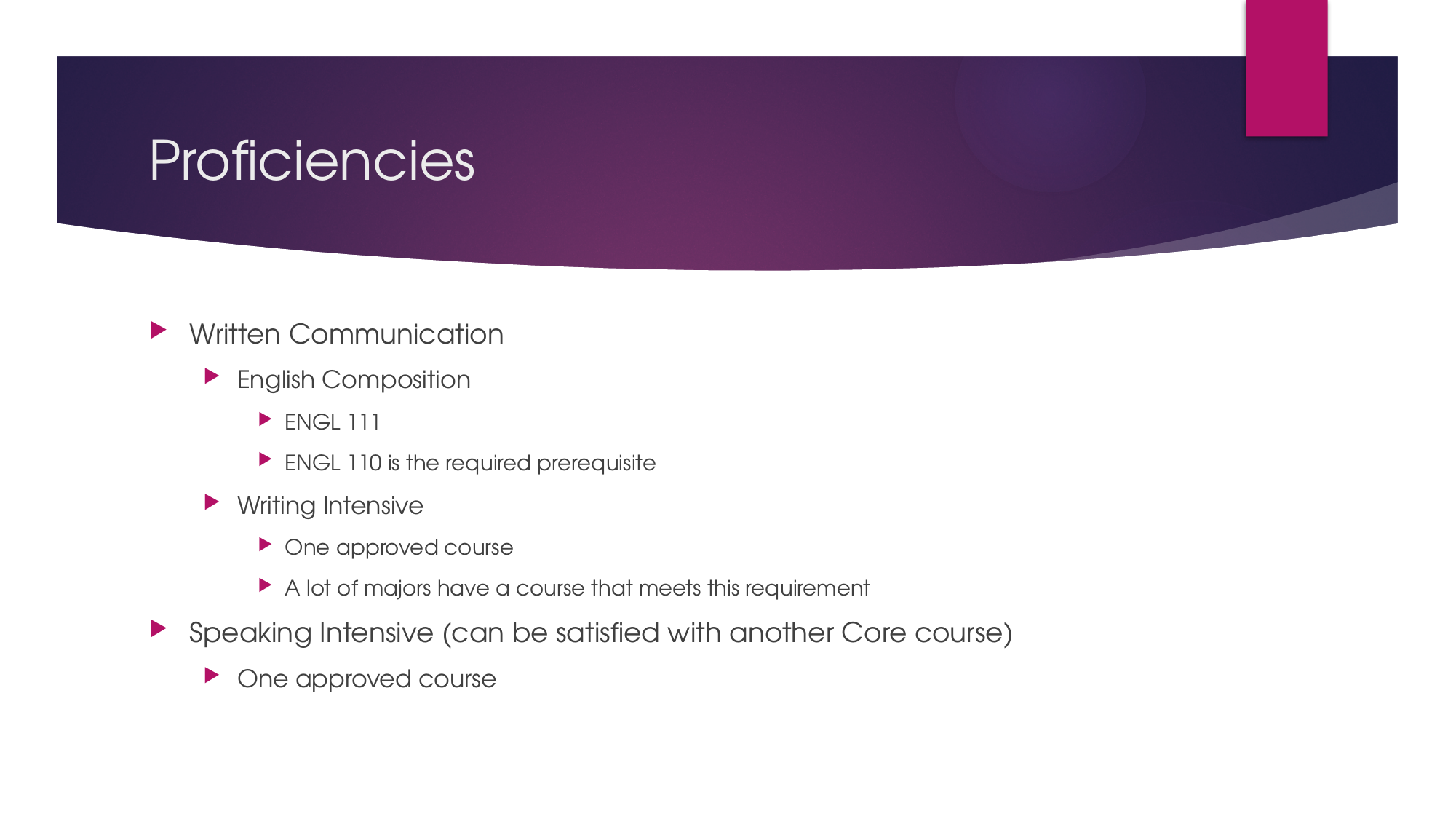

# Proficiencies
Written Communication
English Composition
ENGL 111
ENGL 110 is the required prerequisite
Writing Intensive
One approved course
A lot of majors have a course that meets this requirement
Speaking Intensive (can be satisfied with another Core course)
One approved course